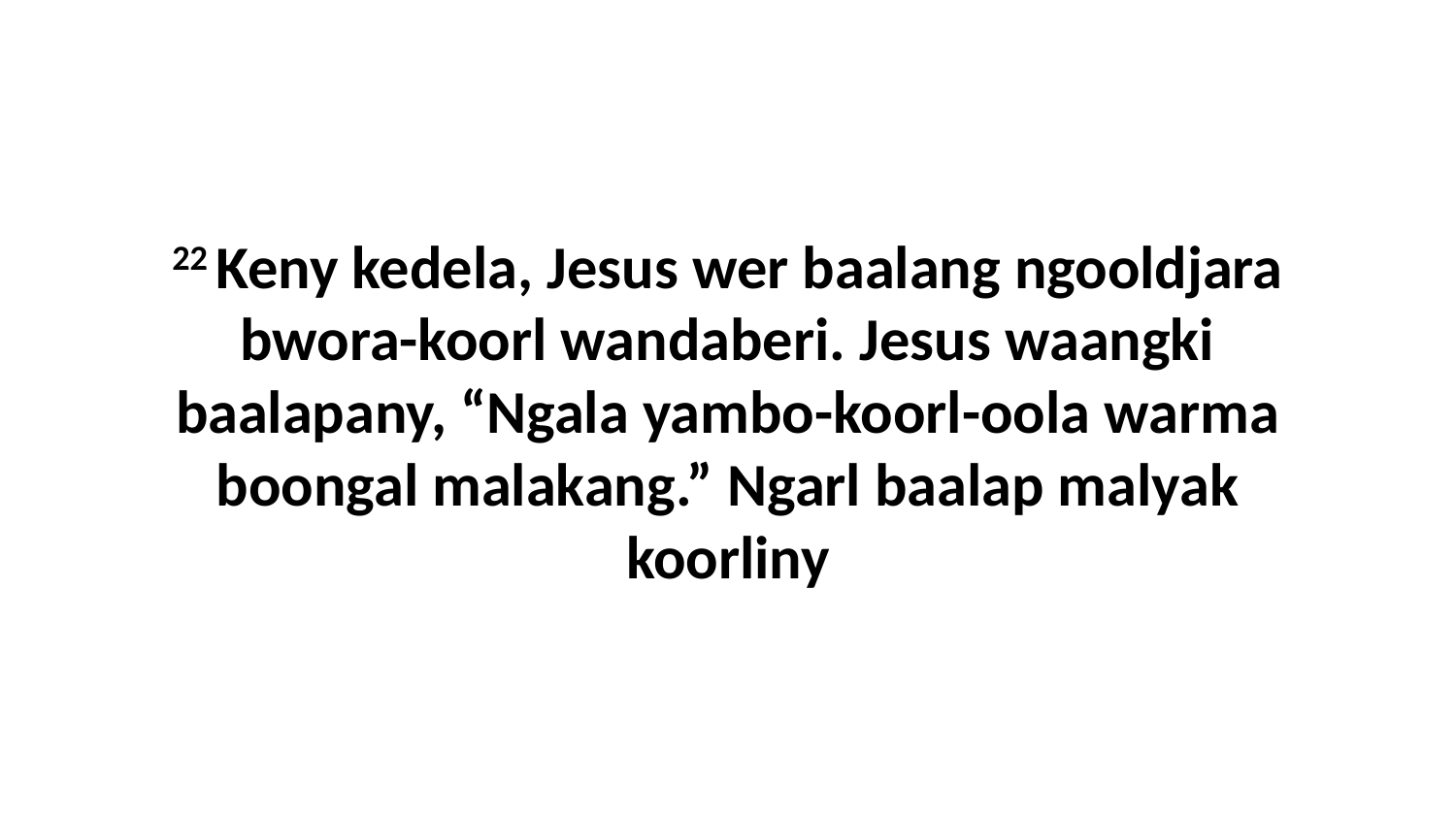

22 Keny kedela, Jesus wer baalang ngooldjara bwora-koorl wandaberi. Jesus waangki baalapany, “Ngala yambo-koorl-oola warma boongal malakang.” Ngarl baalap malyak koorliny